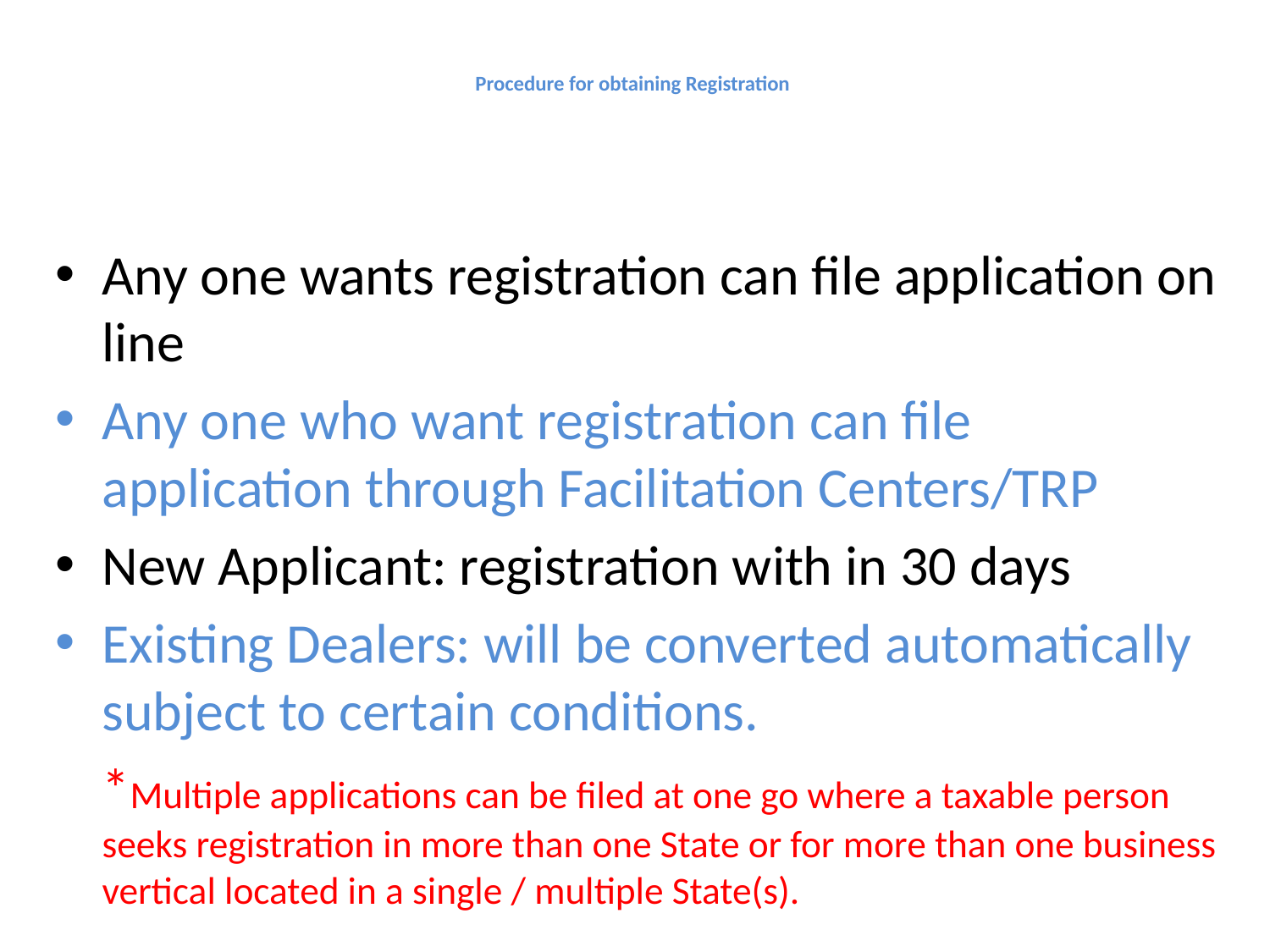

# Procedure for obtaining Registration
Any one wants registration can file application on line
Any one who want registration can file application through Facilitation Centers/TRP
New Applicant: registration with in 30 days
Existing Dealers: will be converted automatically subject to certain conditions.
	*Multiple applications can be filed at one go where a taxable person seeks registration in more than one State or for more than one business vertical located in a single / multiple State(s).